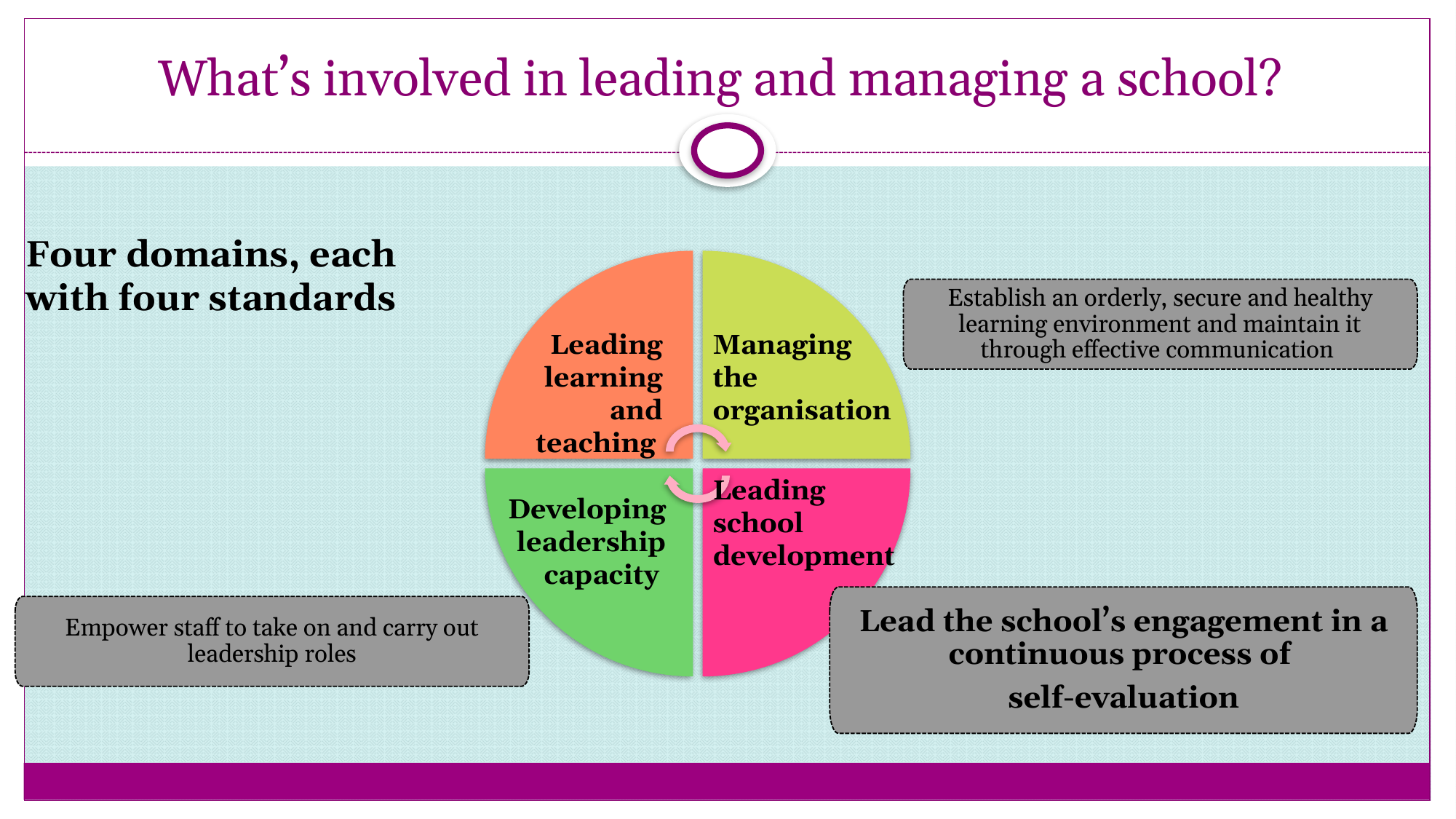

# What’s involved in leading and managing a school?

Four domains, each with four standards
Establish an orderly, secure and healthy learning environment and maintain it through effective communication
Leading learning and teaching
Managing the organisation
Leading school development
Developing leadership capacity
Lead the school’s engagement in a continuous process of
self-evaluation
Empower staff to take on and carry out leadership roles